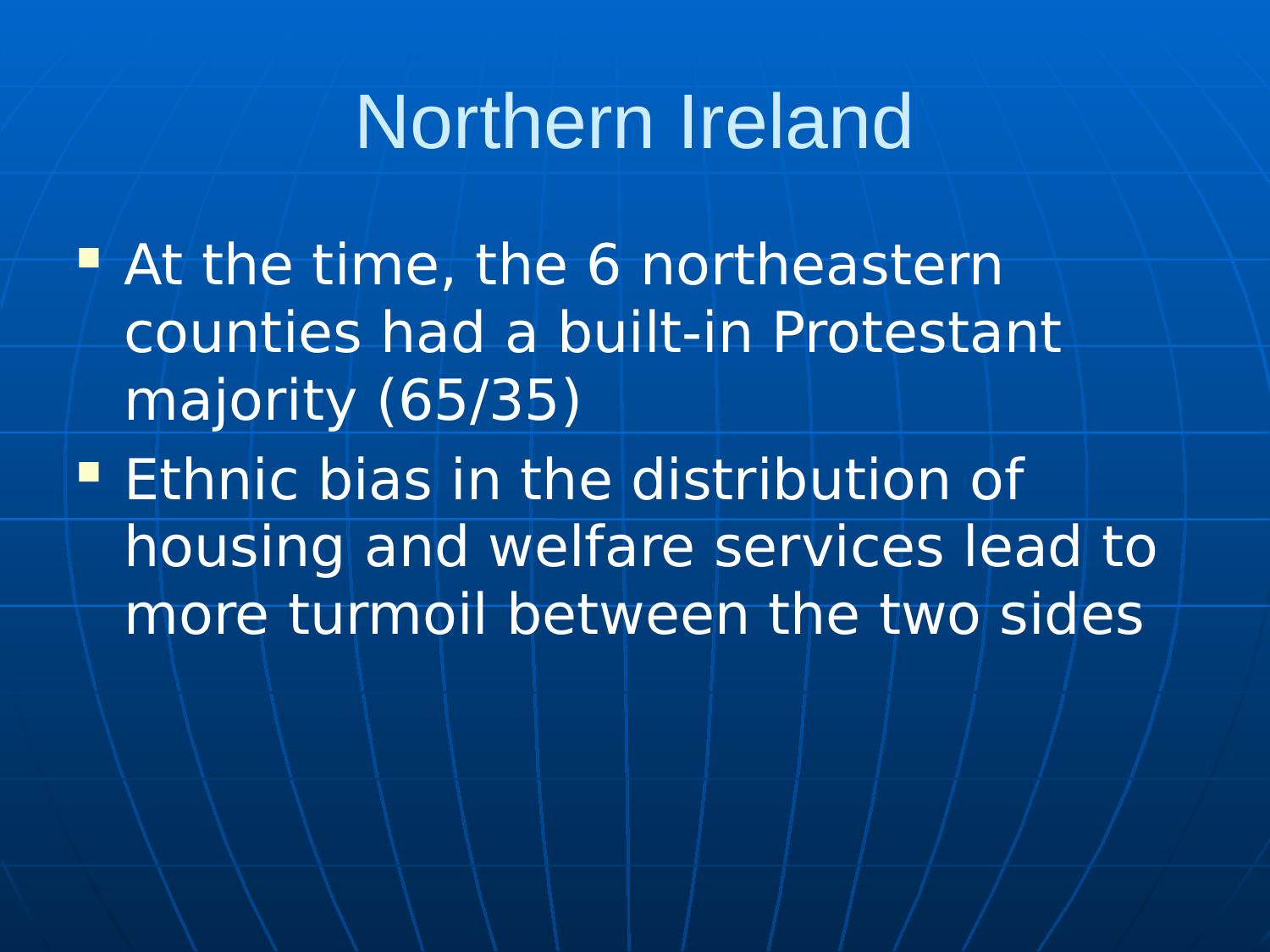

# Northern Ireland
At the time, the 6 northeastern counties had a built-in Protestant majority (65/35)
Ethnic bias in the distribution of housing and welfare services lead to more turmoil between the two sides